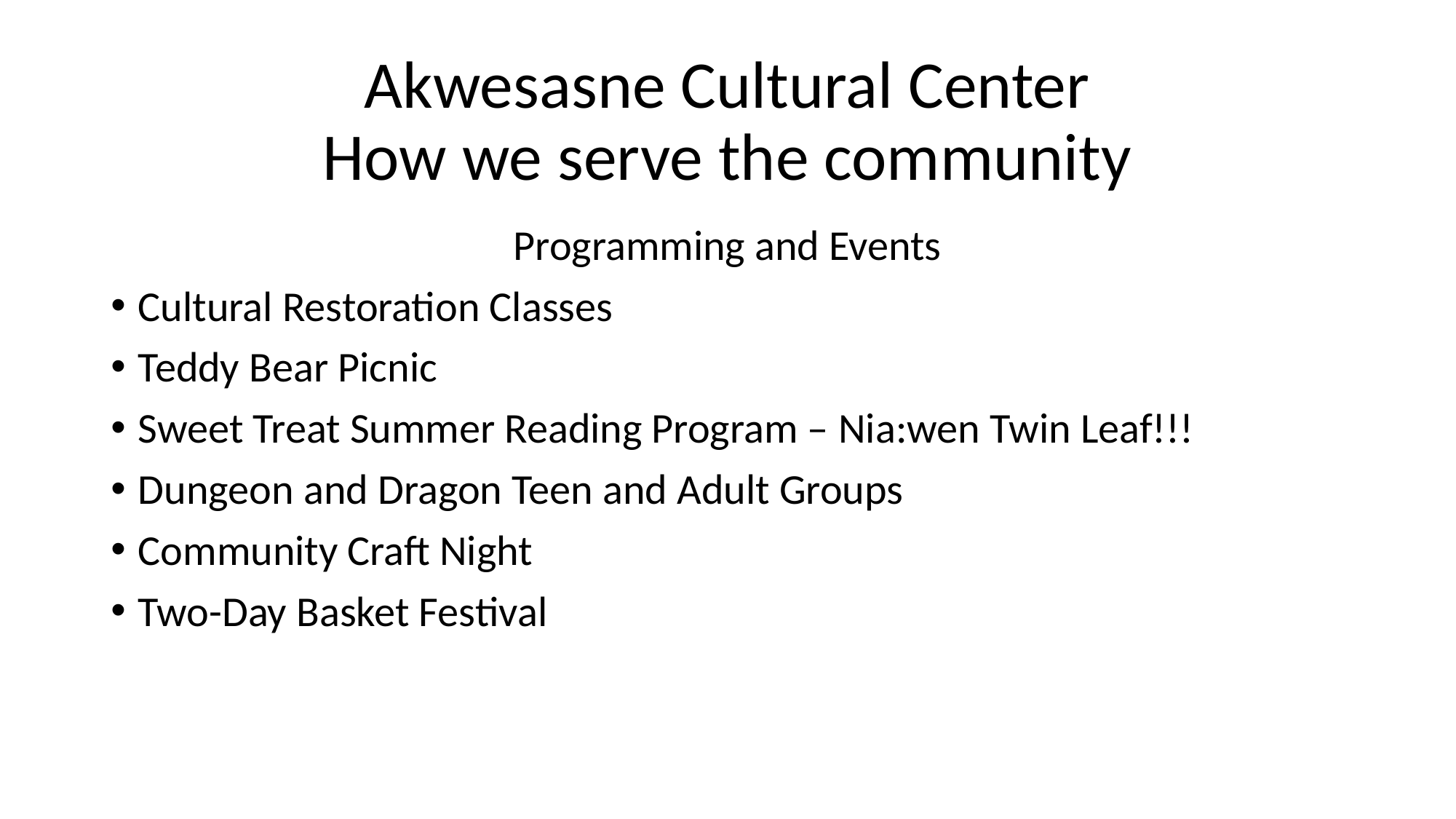

# Akwesasne Cultural Center How we serve the community
Programming and Events
Cultural Restoration Classes
Teddy Bear Picnic
Sweet Treat Summer Reading Program – Nia:wen Twin Leaf!!!
Dungeon and Dragon Teen and Adult Groups
Community Craft Night
Two-Day Basket Festival